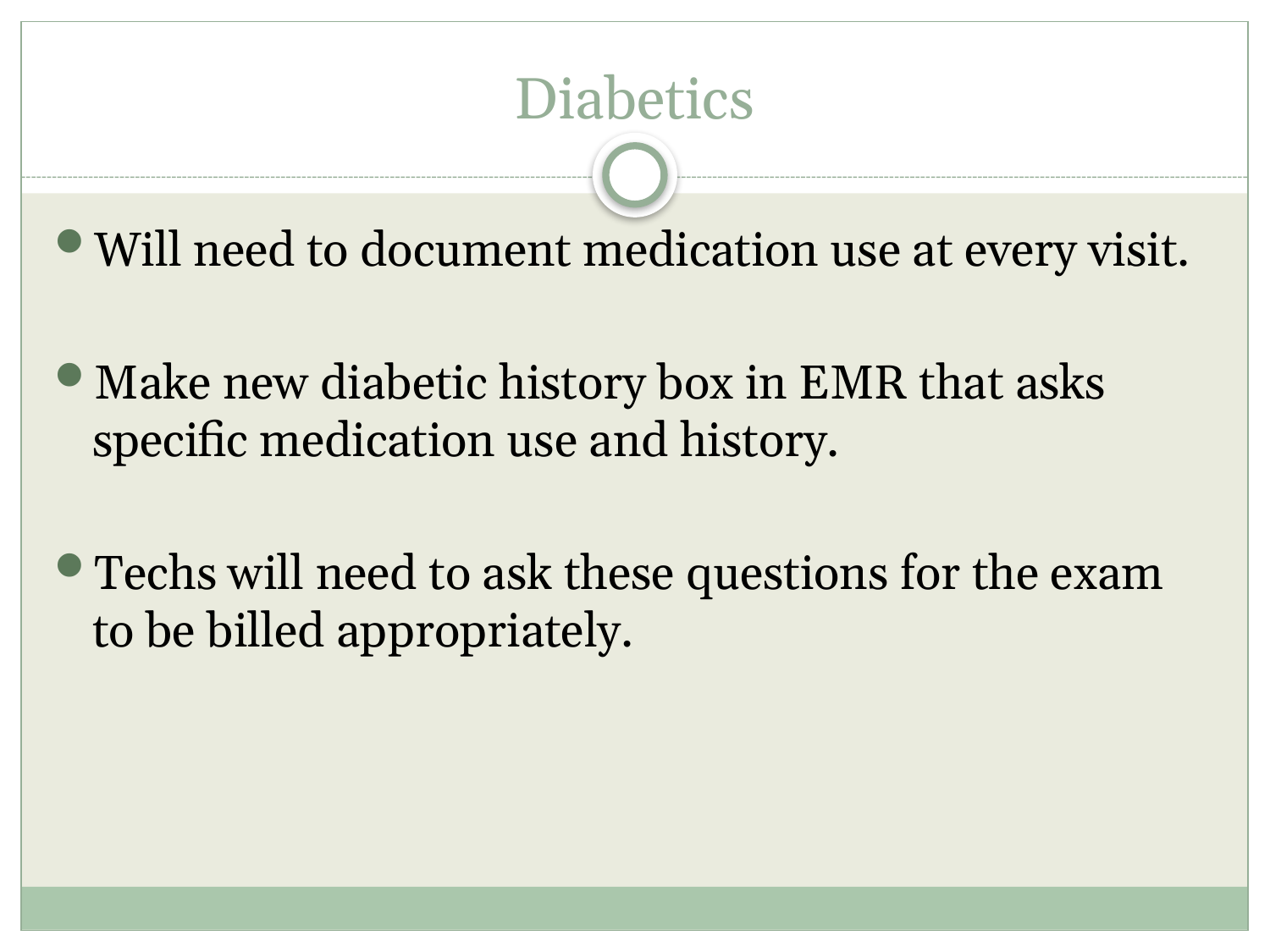

# Diabetics
Will need to document medication use at every visit.

Make new diabetic history box in EMR that asks specific medication use and history.

Techs will need to ask these questions for the exam to be billed appropriately.